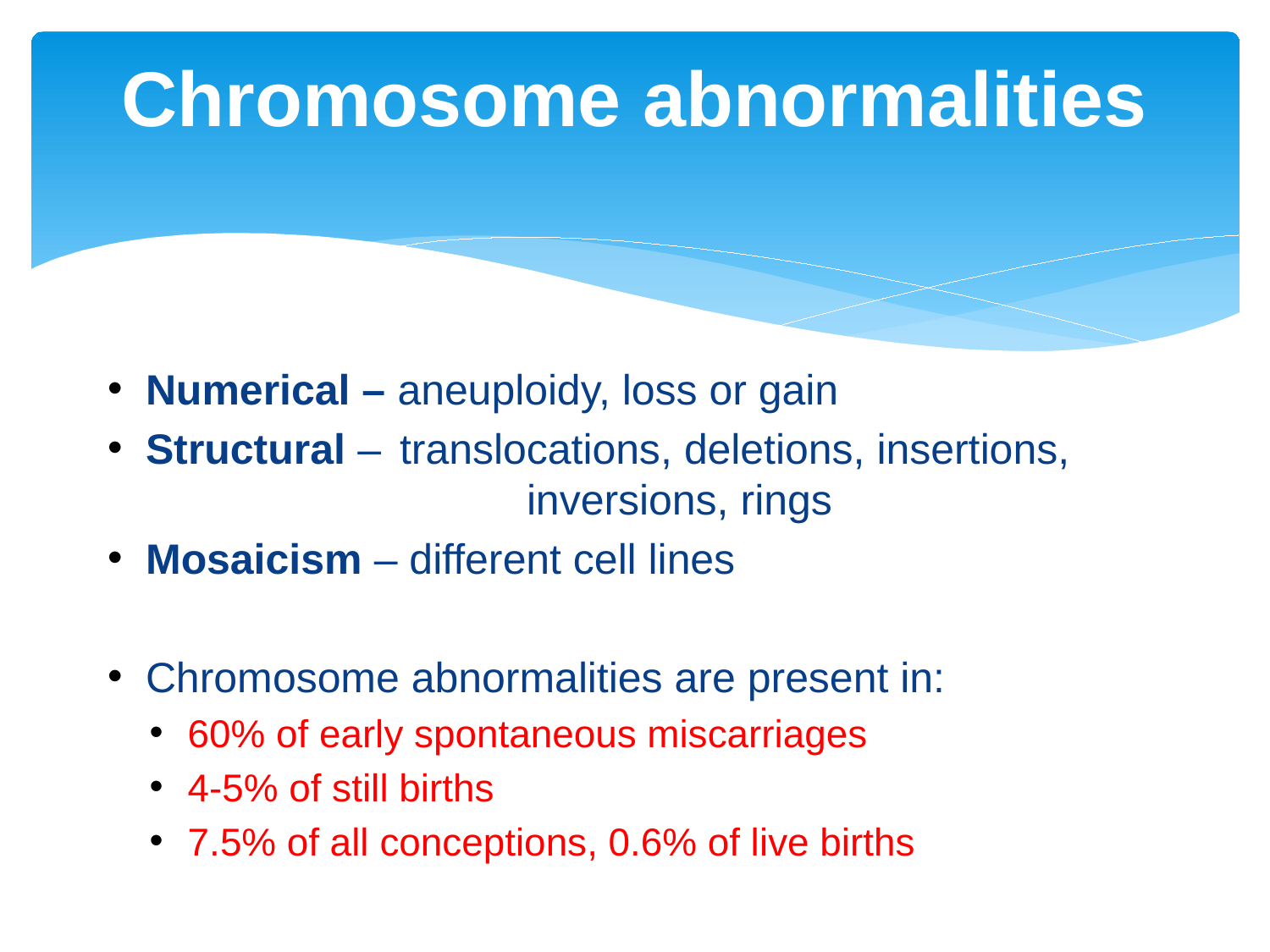

# Chromosome abnormalities
Numerical – aneuploidy, loss or gain
Structural –	translocations, deletions, insertions, 			inversions, rings
Mosaicism – different cell lines

Chromosome abnormalities are present in:
60% of early spontaneous miscarriages
4-5% of still births
7.5% of all conceptions, 0.6% of live births